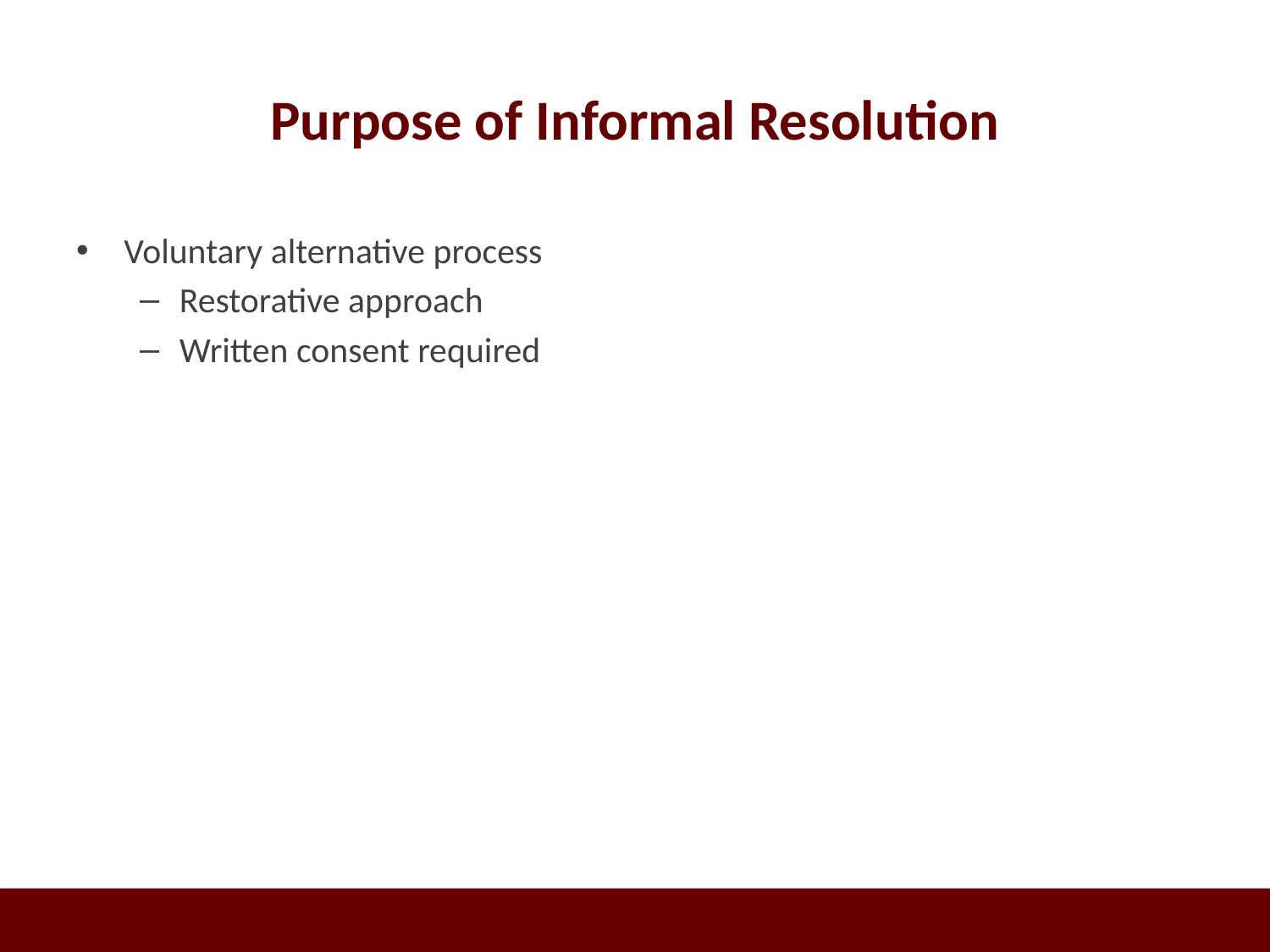

# Purpose of Informal Resolution
Voluntary alternative process
Restorative approach
Written consent required